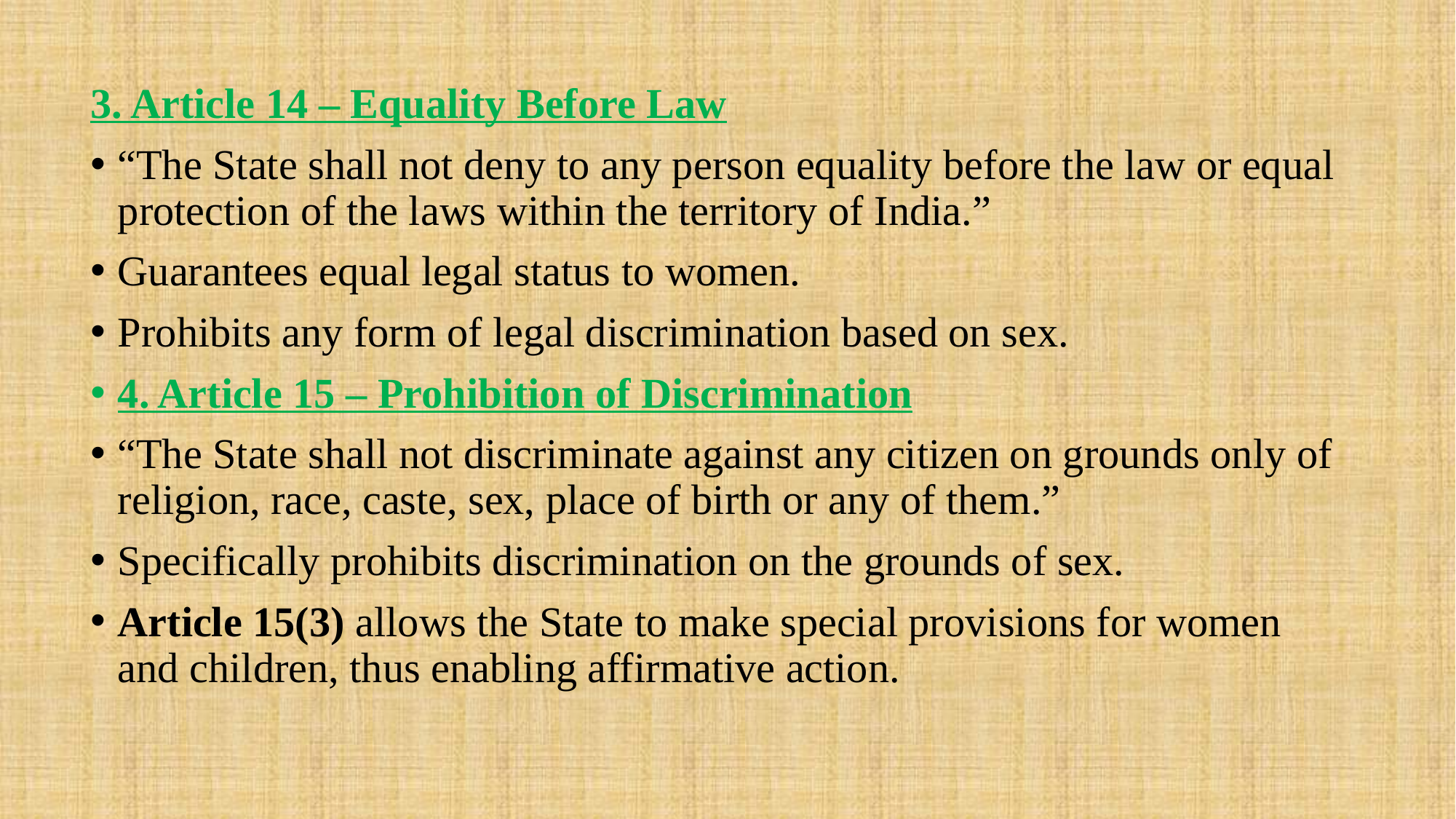

#
3. Article 14 – Equality Before Law
“The State shall not deny to any person equality before the law or equal protection of the laws within the territory of India.”
Guarantees equal legal status to women.
Prohibits any form of legal discrimination based on sex.
4. Article 15 – Prohibition of Discrimination
“The State shall not discriminate against any citizen on grounds only of religion, race, caste, sex, place of birth or any of them.”
Specifically prohibits discrimination on the grounds of sex.
Article 15(3) allows the State to make special provisions for women and children, thus enabling affirmative action.